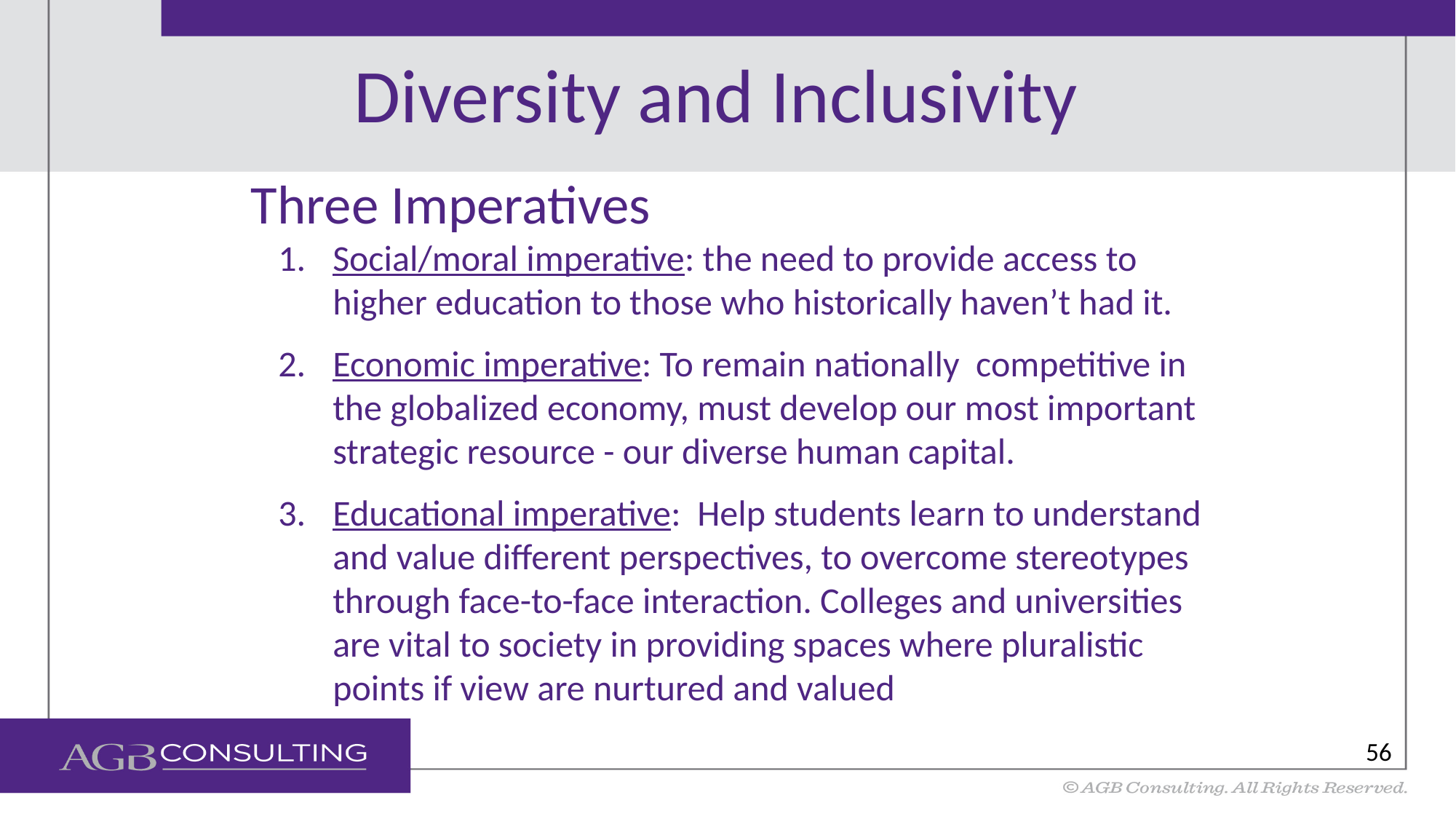

# Diversity and Inclusivity
Three Imperatives
Social/moral imperative: the need to provide access to higher education to those who historically haven’t had it.
Economic imperative: To remain nationally  competitive in the globalized economy, must develop our most important strategic resource - our diverse human capital.
Educational imperative:  Help students learn to understand and value different perspectives, to overcome stereotypes through face-to-face interaction. Colleges and universities are vital to society in providing spaces where pluralistic points if view are nurtured and valued